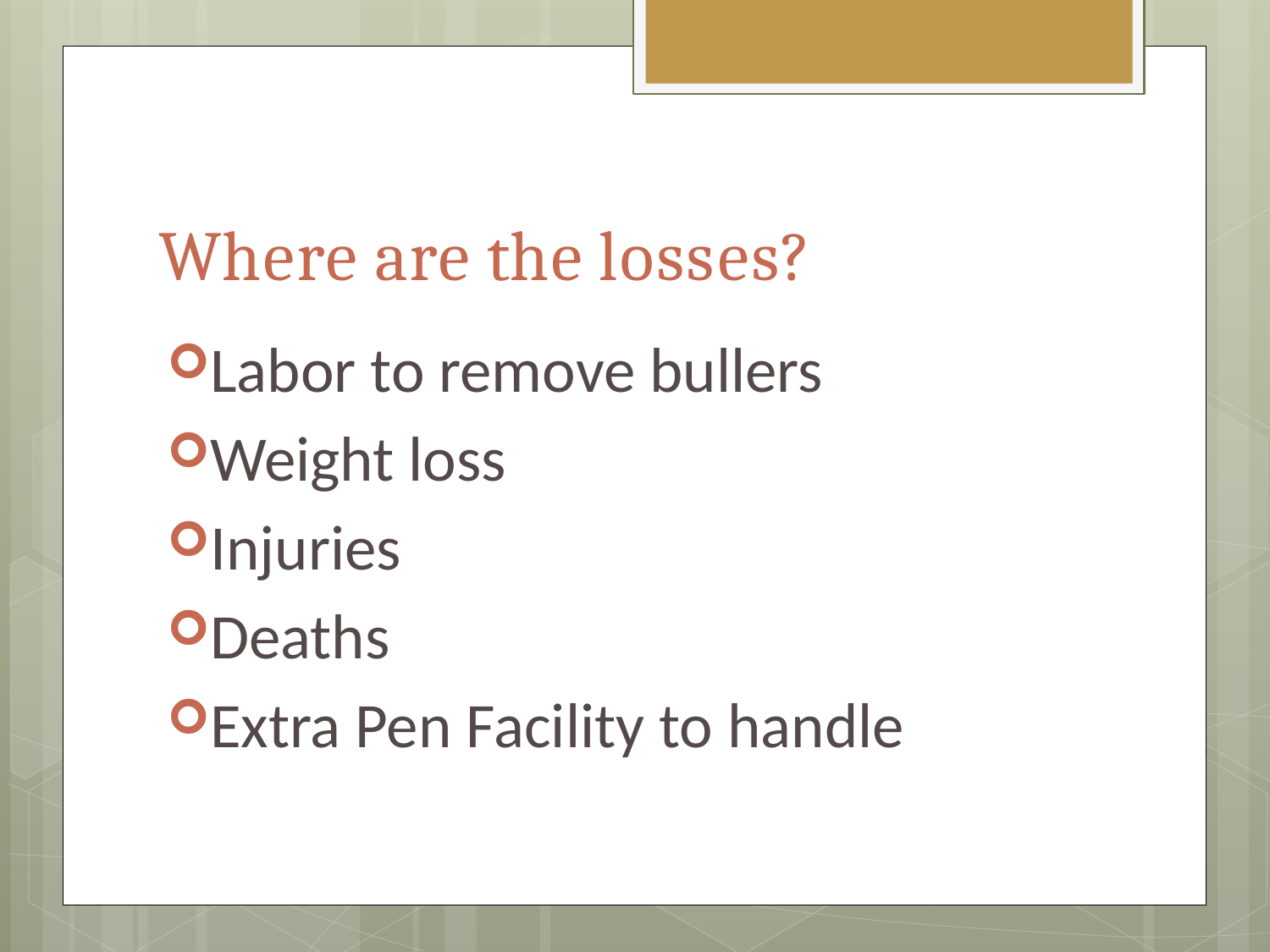

# Where are the losses?
Labor to remove bullers
Weight loss
Injuries
Deaths
Extra Pen Facility to handle